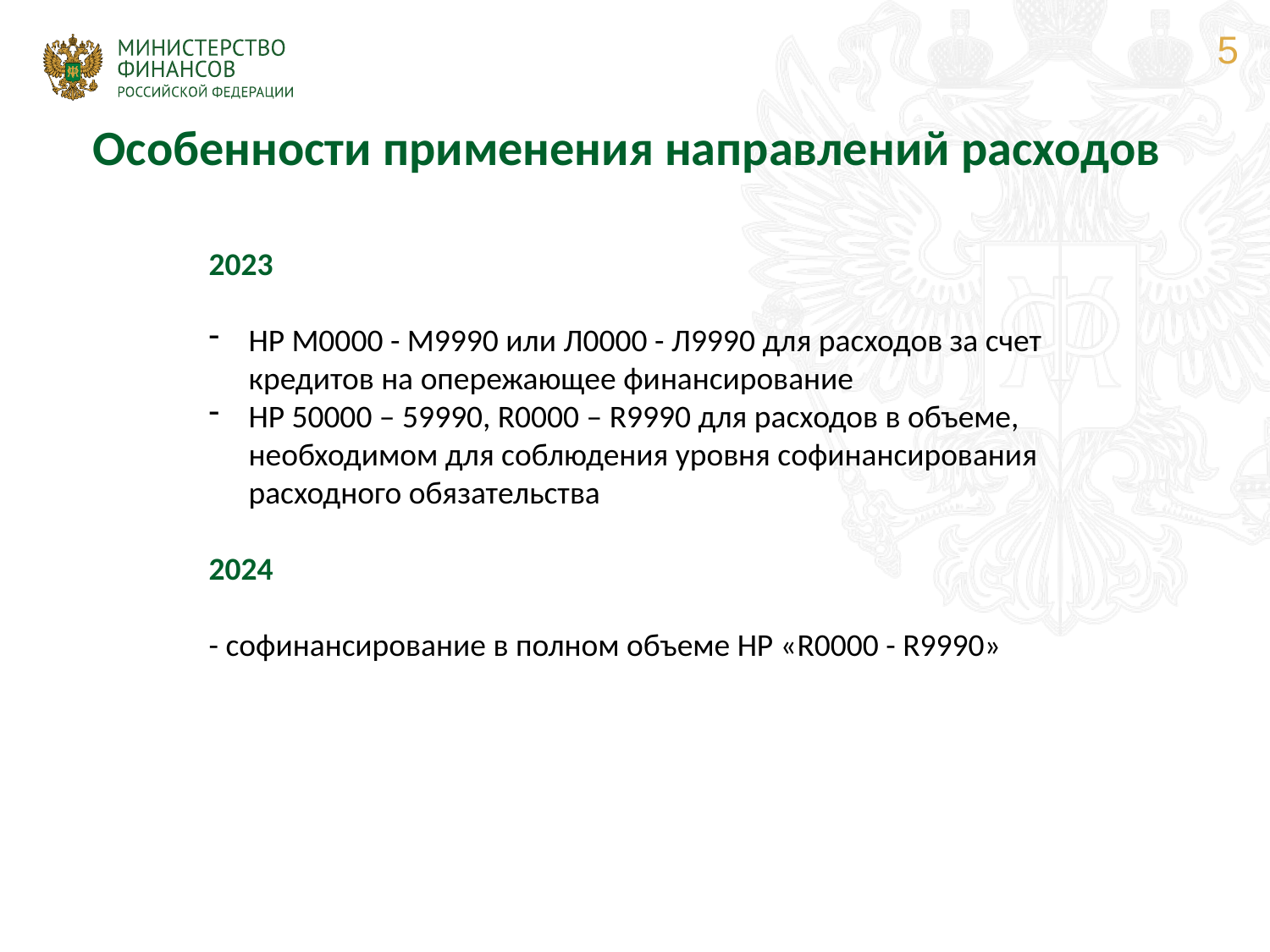

5
Особенности применения направлений расходов
2023

НР М0000 - М9990 или Л0000 - Л9990 для расходов за счет кредитов на опережающее финансирование
НР 50000 – 59990, R0000 – R9990 для расходов в объеме, необходимом для соблюдения уровня софинансирования расходного обязательства

2024

- софинансирование в полном объеме НР «R0000 - R9990»